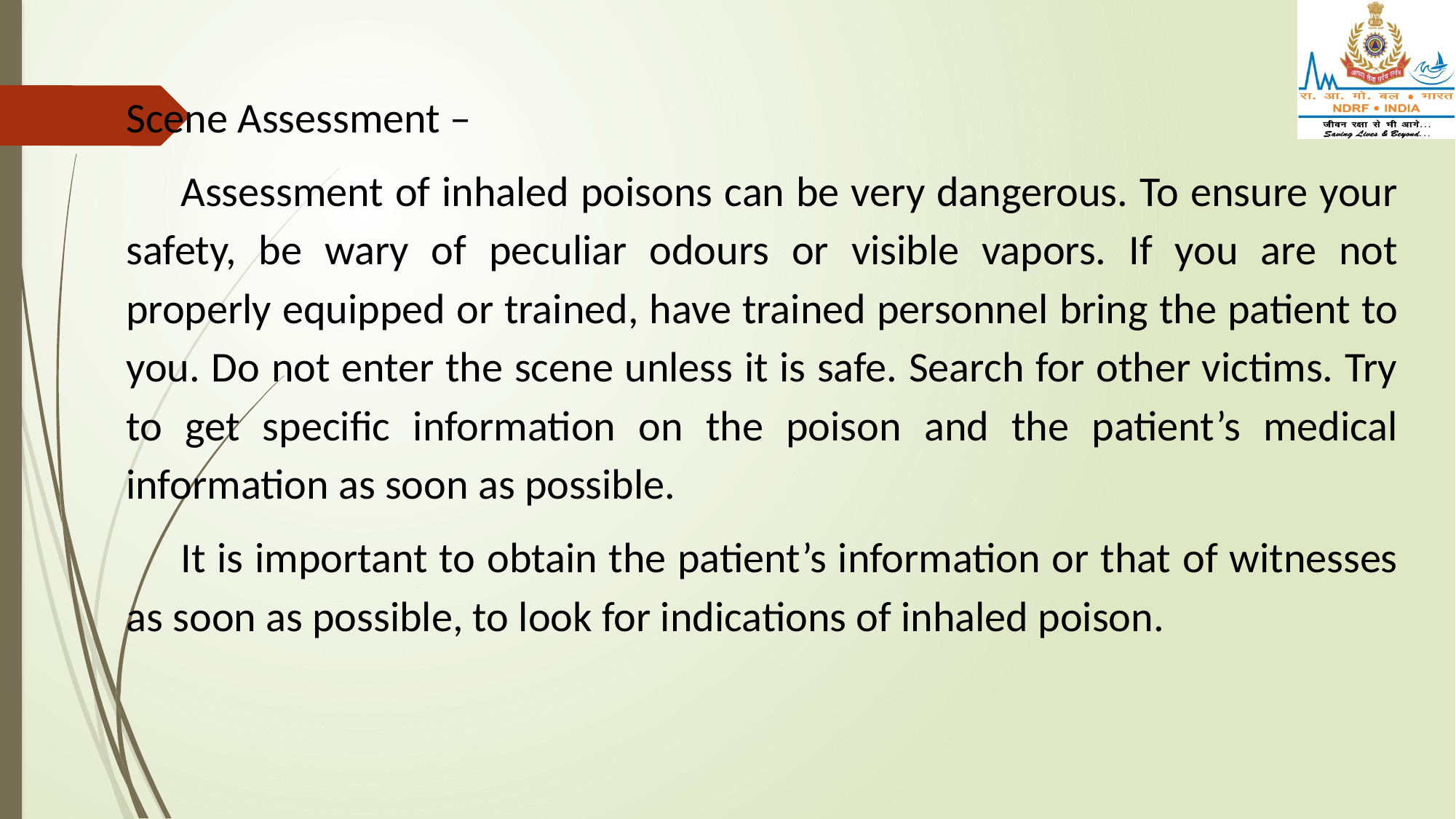

Scene Assessment –
Assessment of inhaled poisons can be very dangerous. To ensure your safety, be wary of peculiar odours or visible vapors. If you are not properly equipped or trained, have trained personnel bring the patient to you. Do not enter the scene unless it is safe. Search for other victims. Try to get specific information on the poison and the patient’s medical information as soon as possible.
It is important to obtain the patient’s information or that of witnesses as soon as possible, to look for indications of inhaled poison.